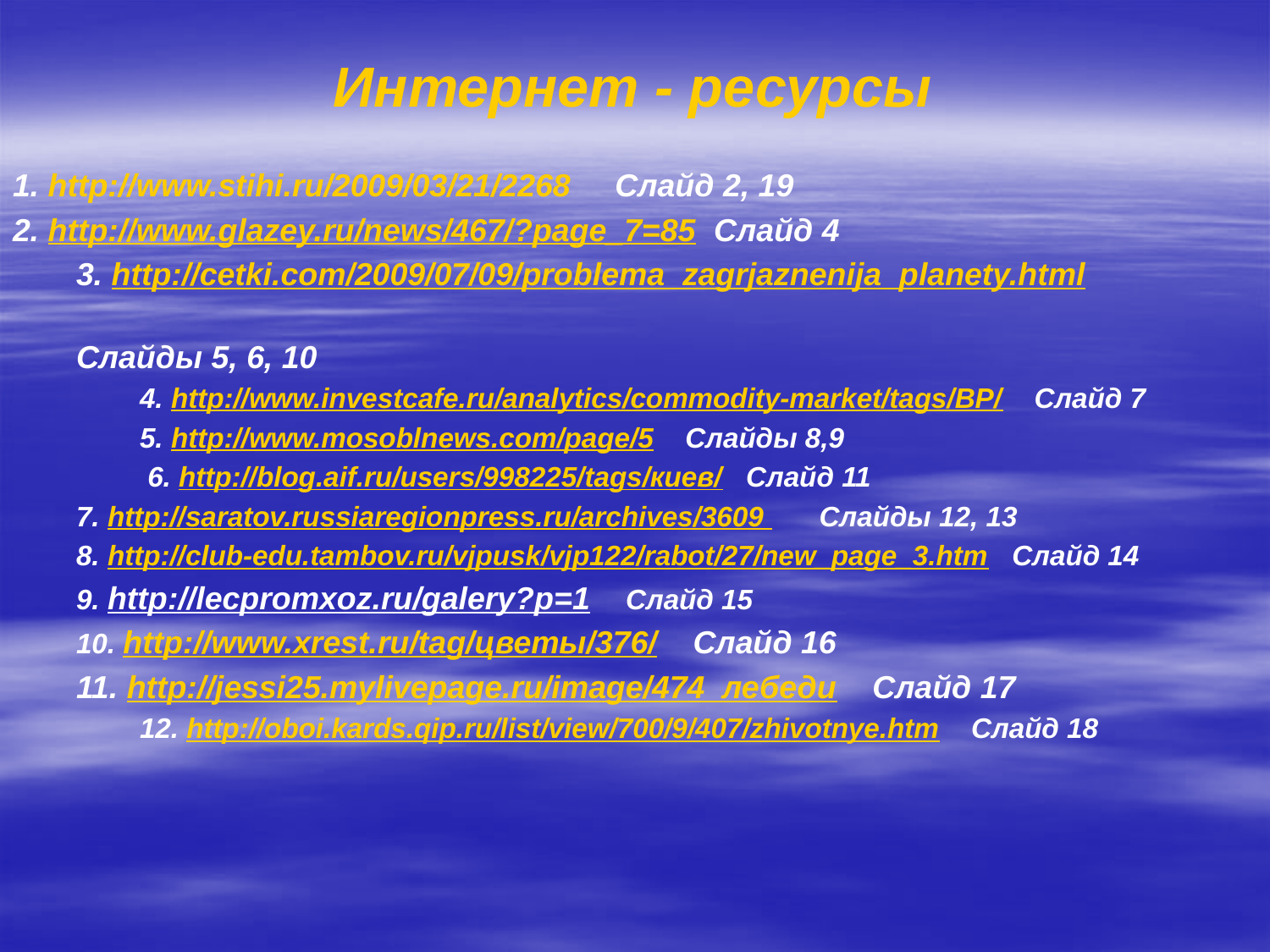

# Интернет - ресурсы
1. http://www.stihi.ru/2009/03/21/2268     Слайд 2, 19
2. http://www.glazey.ru/news/467/?page_7=85  Слайд 4
3. http://cetki.com/2009/07/09/problema_zagrjaznenija_planety.html
Слайды 5, 6, 10
4. http://www.investcafe.ru/analytics/commodity-market/tags/BP/    Слайд 7
5. http://www.mosoblnews.com/page/5    Слайды 8,9
 6. http://blog.aif.ru/users/998225/tags/киев/   Слайд 11
7. http://saratov.russiaregionpress.ru/archives/3609       Слайды 12, 13
8. http://club-edu.tambov.ru/vjpusk/vjp122/rabot/27/new_page_3.htm   Слайд 14
9. http://lecpromxoz.ru/galery?p=1    Слайд 15
10. http://www.xrest.ru/tag/цветы/376/    Слайд 16
11. http://jessi25.mylivepage.ru/image/474_лебеди    Слайд 17
12. http://oboi.kards.qip.ru/list/view/700/9/407/zhivotnye.htm    Слайд 18